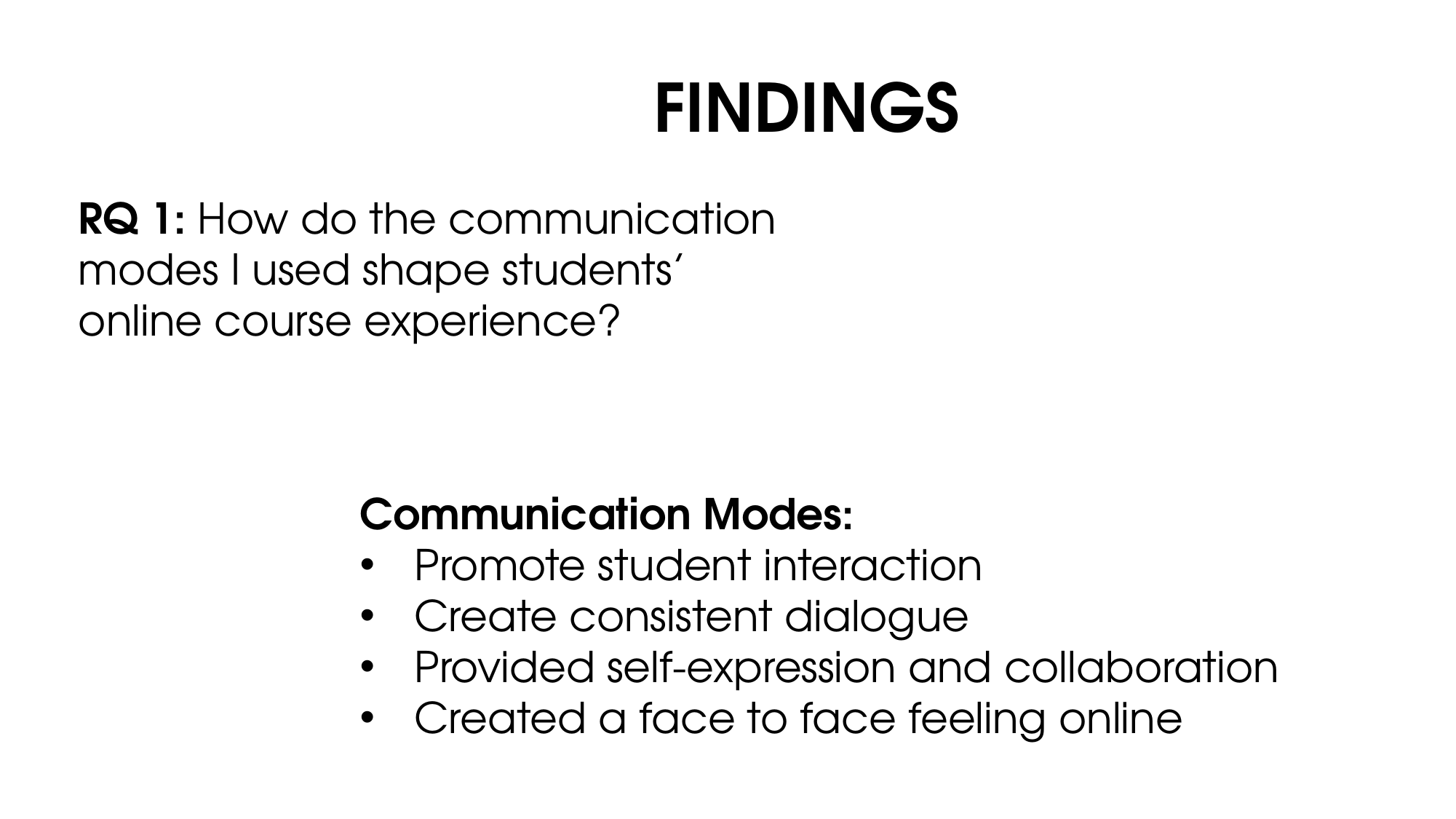

FINDINGS
RQ 1: How do the communication modes I used shape students’ online course experience?
Communication Modes:
Promote student interaction
Create consistent dialogue
Provided self-expression and collaboration
Created a face to face feeling online